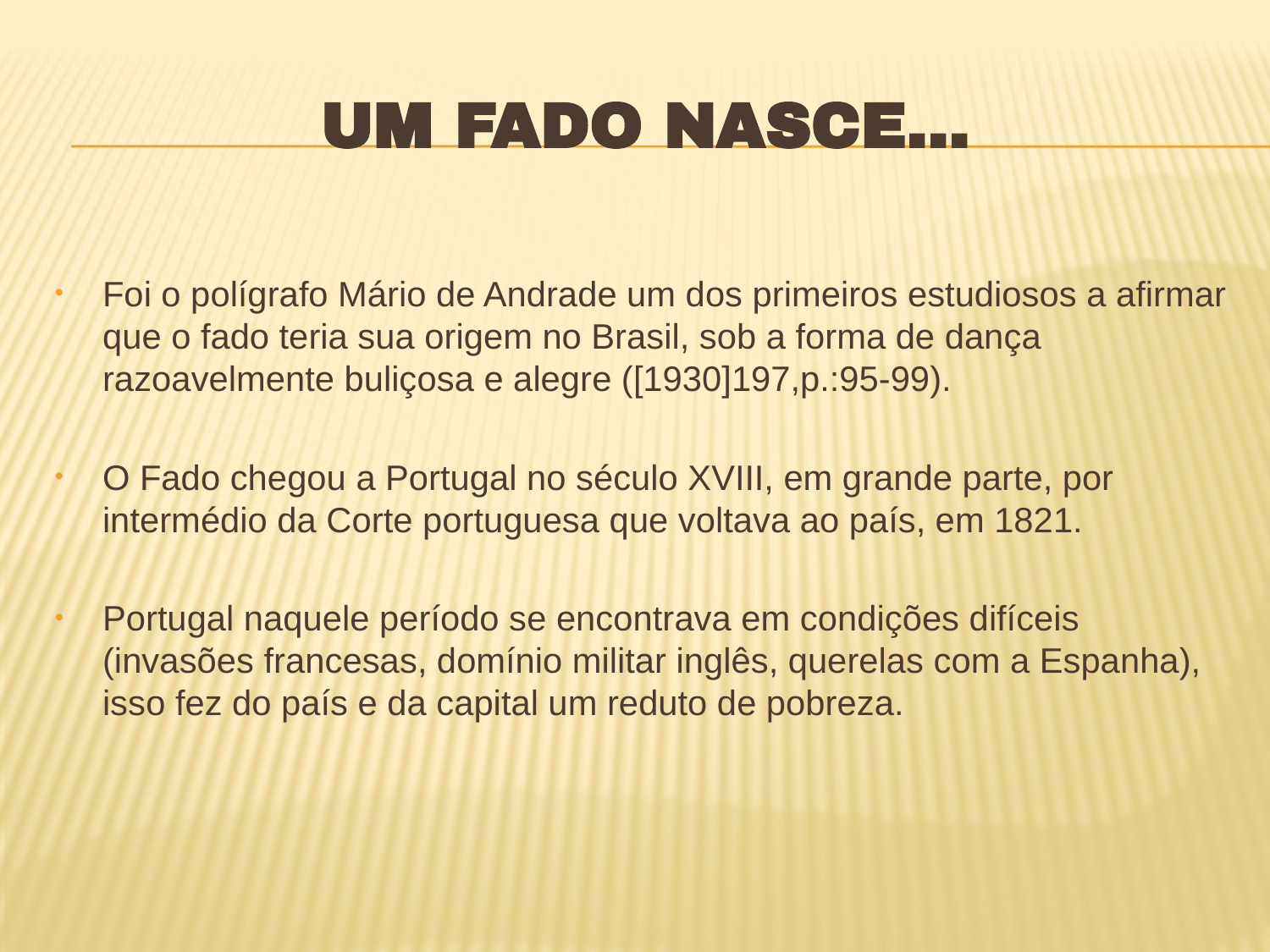

# Um fado nasce...

Foi o polígrafo Mário de Andrade um dos primeiros estudiosos a afirmar que o fado teria sua origem no Brasil, sob a forma de dança razoavelmente buliçosa e alegre ([1930]197,p.:95-99).

O Fado chegou a Portugal no século XVIII, em grande parte, por intermédio da Corte portuguesa que voltava ao país, em 1821.

Portugal naquele período se encontrava em condições difíceis (invasões francesas, domínio militar inglês, querelas com a Espanha), isso fez do país e da capital um reduto de pobreza.